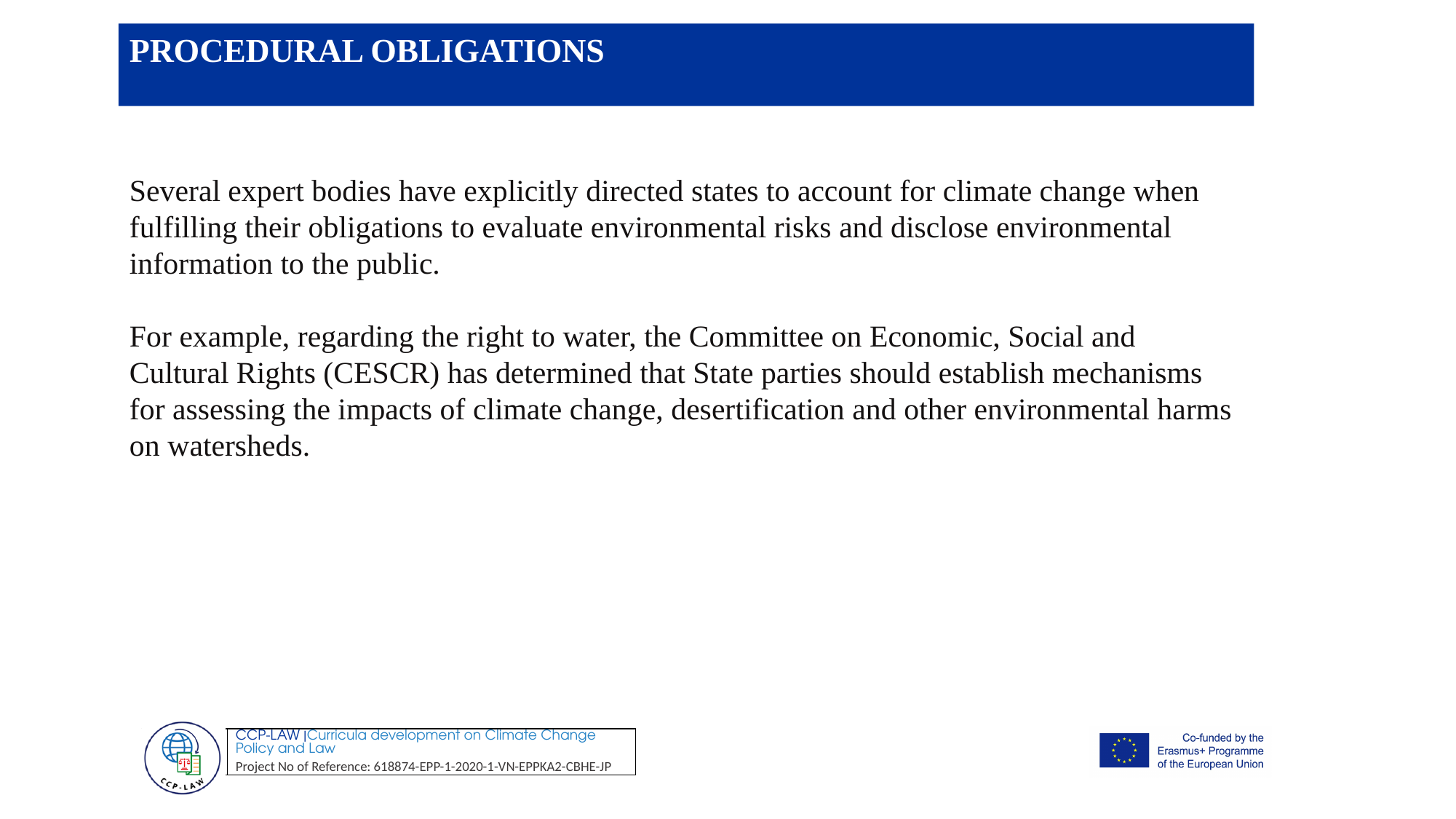

PROCEDURAL OBLIGATIONS

Several expert bodies have explicitly directed states to account for climate change when fulfilling their obligations to evaluate environmental risks and disclose environmental information to the public.

For example, regarding the right to water, the Committee on Economic, Social and Cultural Rights (CESCR) has determined that State parties should establish mechanisms for assessing the impacts of climate change, desertification and other environmental harms on watersheds.